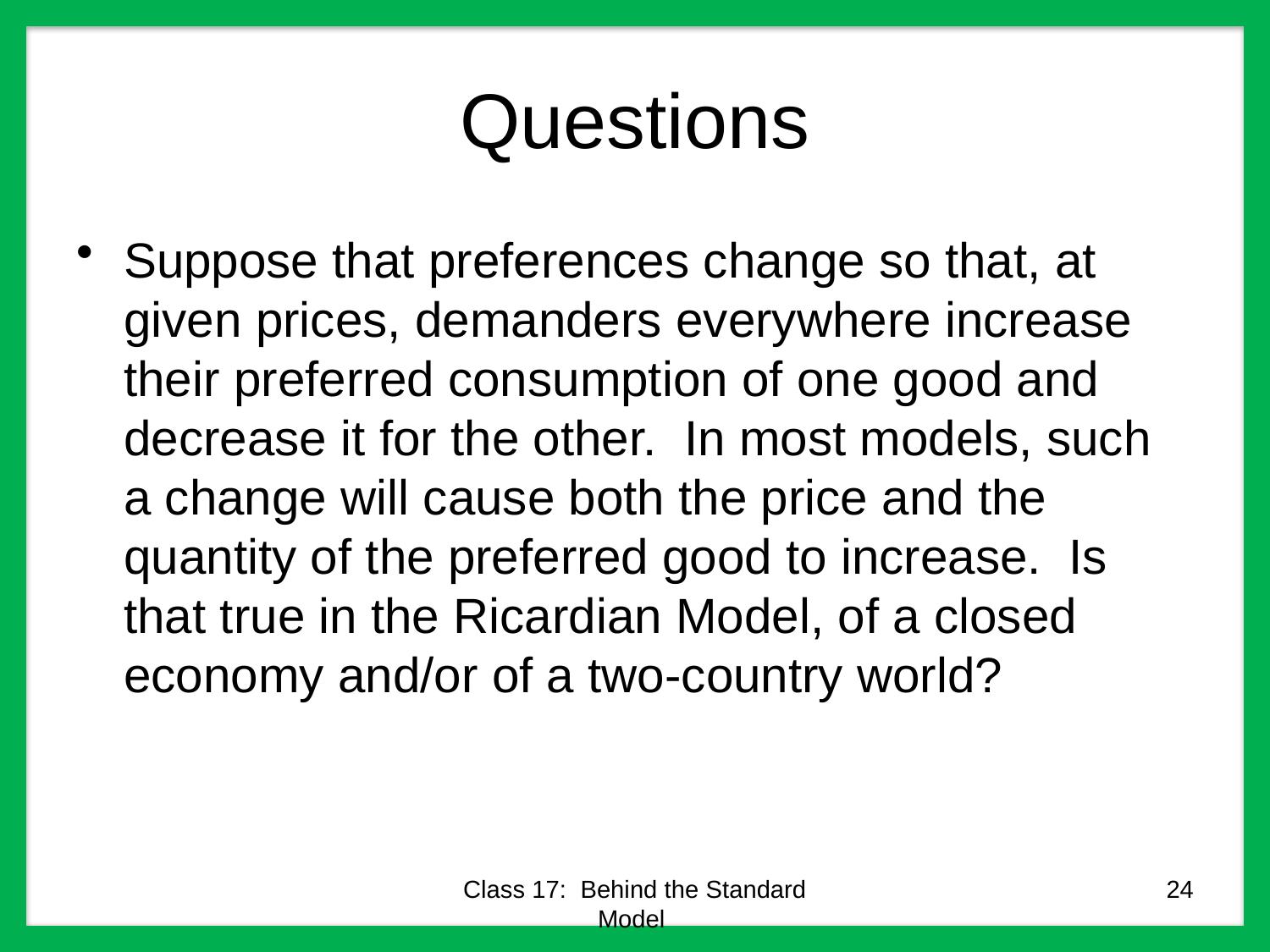

# Questions
Suppose that preferences change so that, at given prices, demanders everywhere increase their preferred consumption of one good and decrease it for the other.  In most models, such a change will cause both the price and the quantity of the preferred good to increase.  Is that true in the Ricardian Model, of a closed economy and/or of a two-country world?
Class 17:  Behind the Standard Model
24